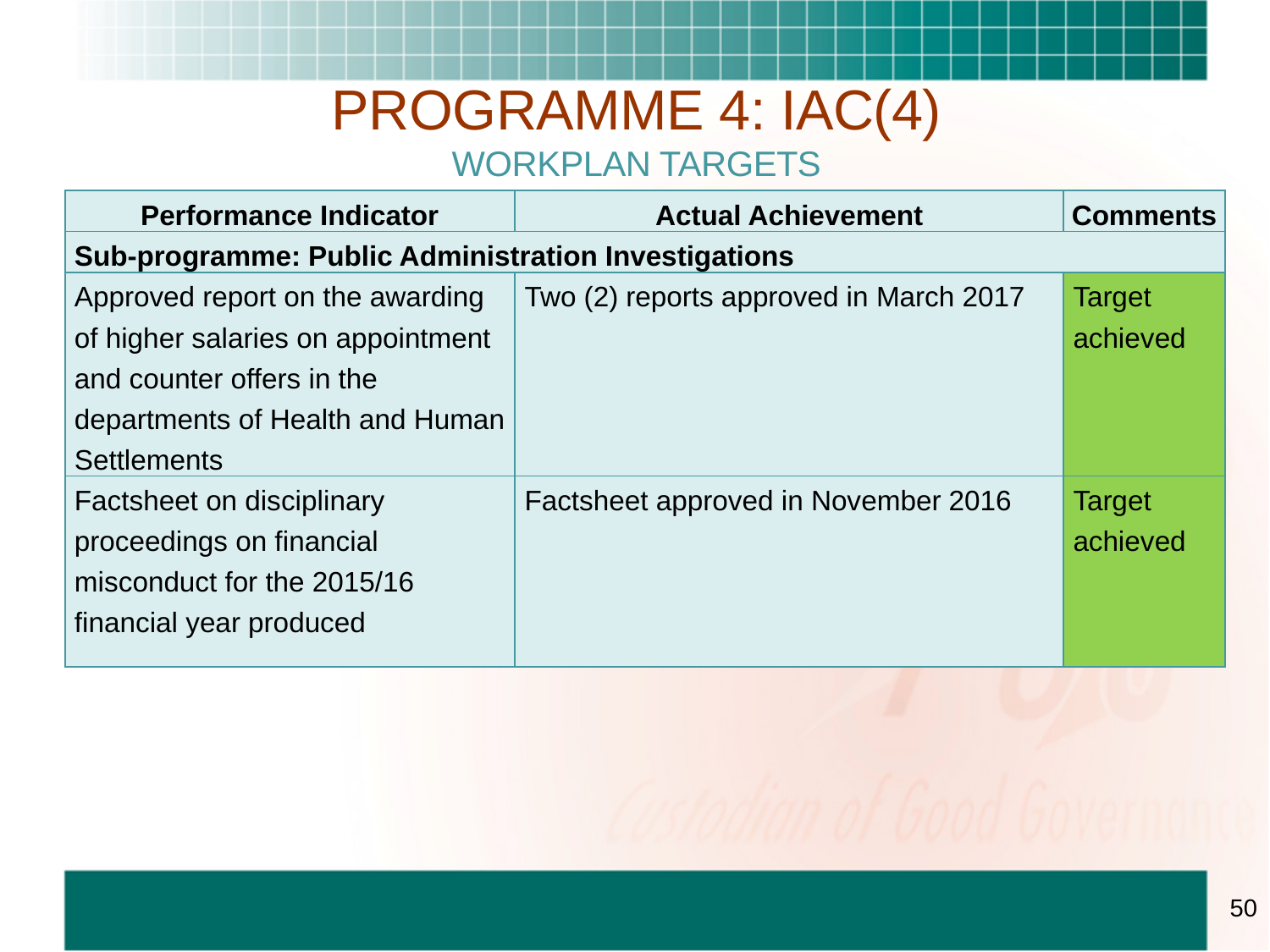

# PROGRAMME 4: IAC(4) WORKPLAN TARGETS
| Performance Indicator | Actual Achievement | Comments |
| --- | --- | --- |
| Sub-programme: Public Administration Investigations |  |  |
| Approved report on the awarding of higher salaries on appointment and counter offers in the departments of Health and Human Settlements | Two (2) reports approved in March 2017 | Target achieved |
| Factsheet on disciplinary proceedings on financial misconduct for the 2015/16 financial year produced | Factsheet approved in November 2016 | Target achieved |
50